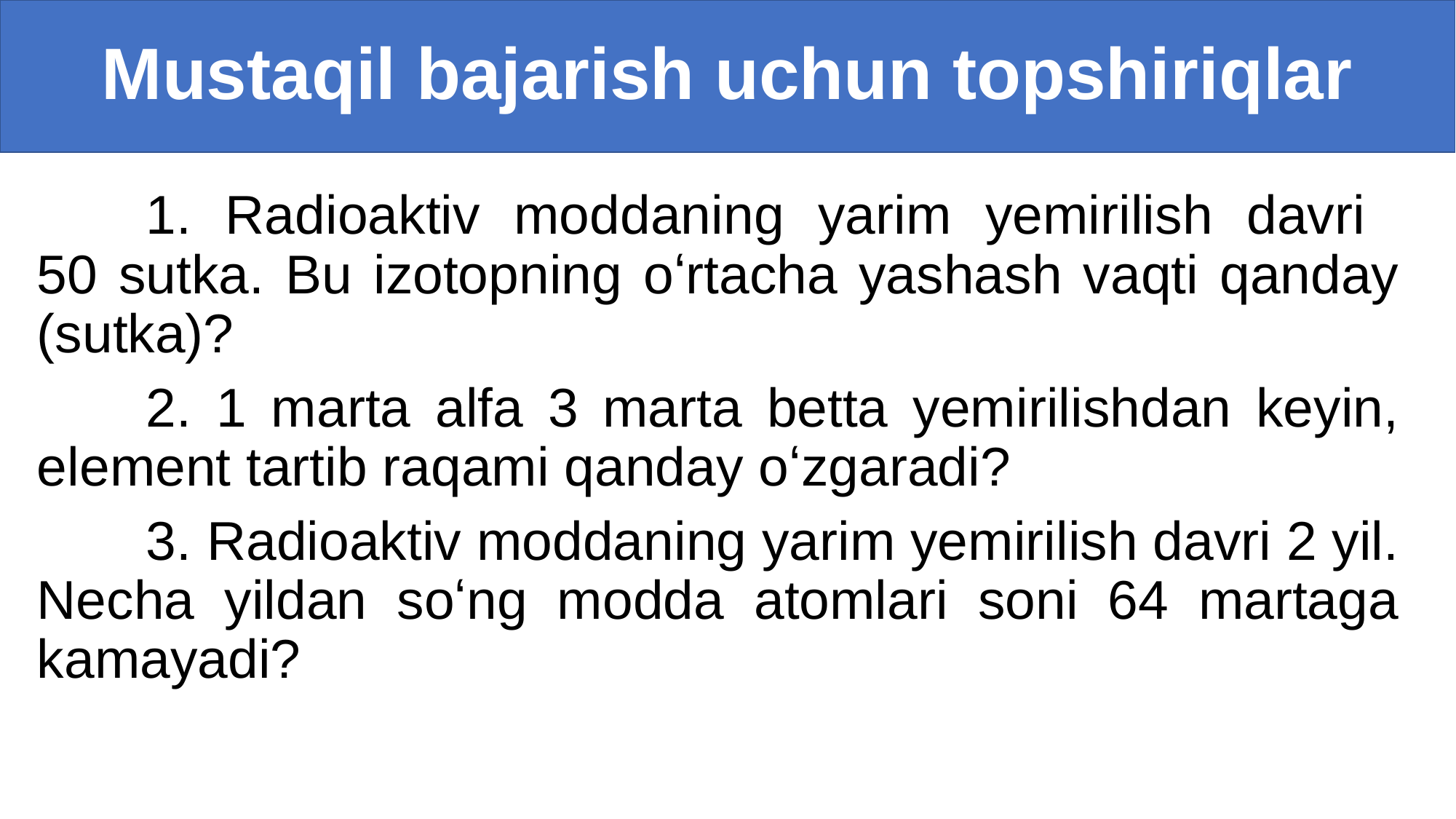

# Mustaqil bajarish uchun topshiriqlar
	1. Radioaktiv moddaning yarim yemirilish davri
50 sutka. Bu izotopning oʻrtacha yashash vaqti qanday (sutka)?
	2. 1 marta alfa 3 marta betta yemirilishdan keyin, element tartib raqami qanday oʻzgaradi?
	3. Radioaktiv moddaning yarim yemirilish davri 2 yil. Necha yildan soʻng modda atomlari soni 64 martaga kamayadi?